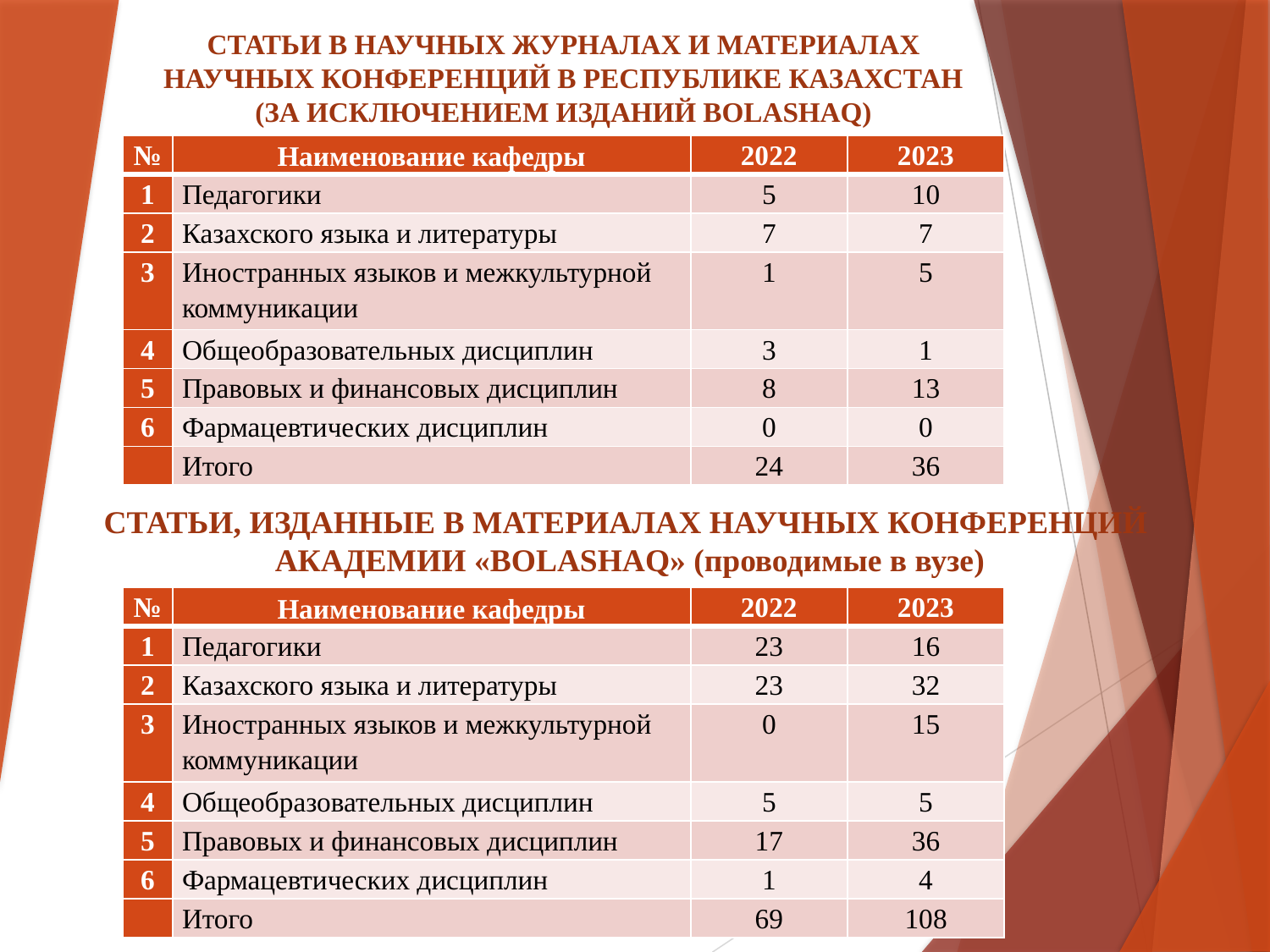

СТАТЬИ В НАУЧНЫХ ЖУРНАЛАХ И МАТЕРИАЛАХ НАУЧНЫХ КОНФЕРЕНЦИЙ В РЕСПУБЛИКЕ КАЗАХСТАН (ЗА ИСКЛЮЧЕНИЕМ ИЗДАНИЙ BOLASHAQ)
| № | Наименование кафедры | 2022 | 2023 |
| --- | --- | --- | --- |
| 1 | Педагогики | 5 | 10 |
| 2 | Казахского языка и литературы | 7 | 7 |
| 3 | Иностранных языков и межкультурной коммуникации | 1 | 5 |
| 4 | Общеобразовательных дисциплин | 3 | 1 |
| 5 | Правовых и финансовых дисциплин | 8 | 13 |
| 6 | Фармацевтических дисциплин | 0 | 0 |
|  | Итого | 24 | 36 |
СТАТЬИ, ИЗДАННЫЕ В МАТЕРИАЛАХ НАУЧНЫХ КОНФЕРЕНЦИЙ
АКАДЕМИИ «BOLASHAQ» (проводимые в вузе)
| № | Наименование кафедры | 2022 | 2023 |
| --- | --- | --- | --- |
| 1 | Педагогики | 23 | 16 |
| 2 | Казахского языка и литературы | 23 | 32 |
| 3 | Иностранных языков и межкультурной коммуникации | 0 | 15 |
| 4 | Общеобразовательных дисциплин | 5 | 5 |
| 5 | Правовых и финансовых дисциплин | 17 | 36 |
| 6 | Фармацевтических дисциплин | 1 | 4 |
|  | Итого | 69 | 108 |